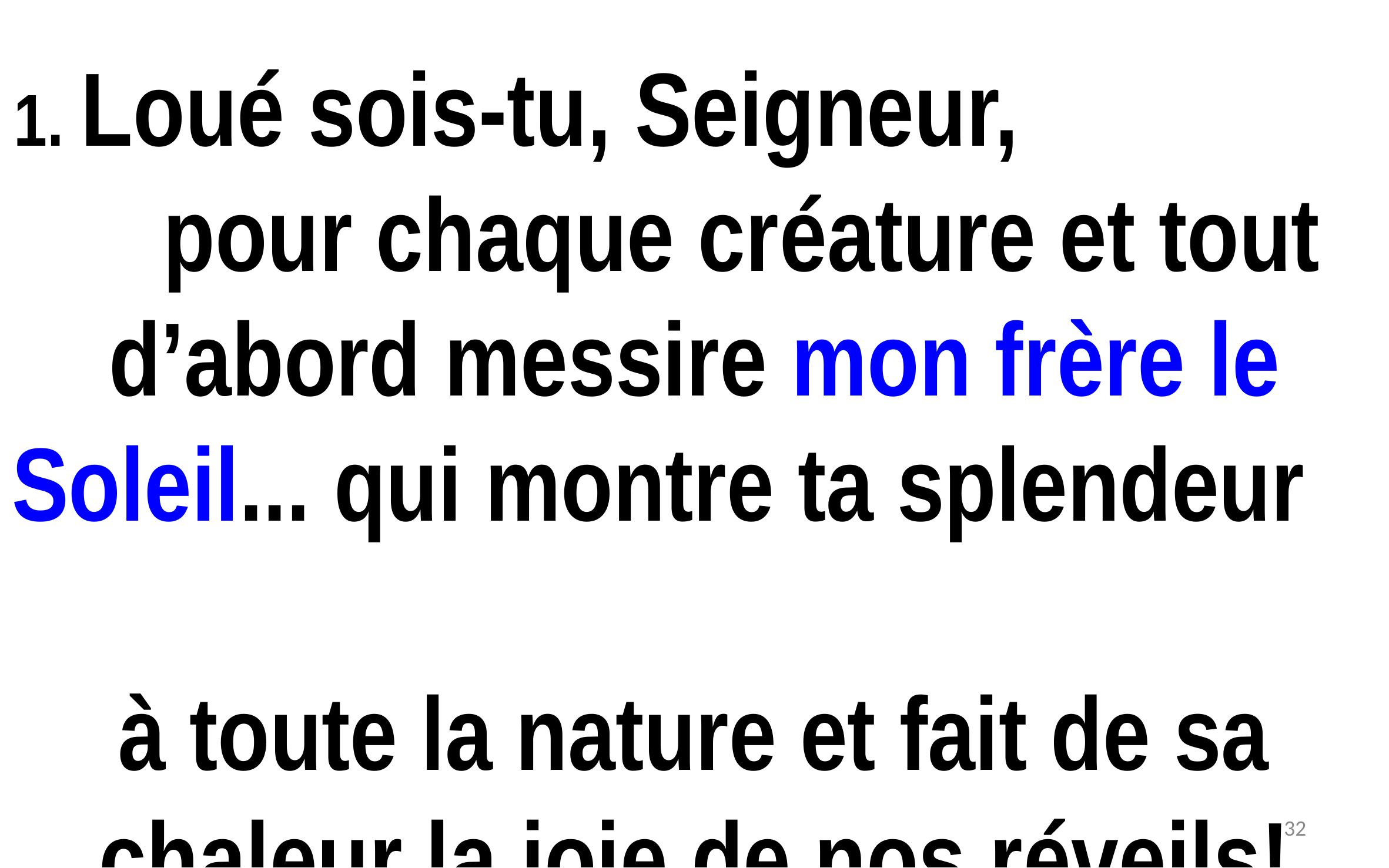

1. Loué sois-tu, Seigneur,                    pour chaque créature et tout d’abord messire mon frère le Soleil... qui montre ta splendeur
à toute la nature et fait de sa chaleur la joie de nos réveils!

32